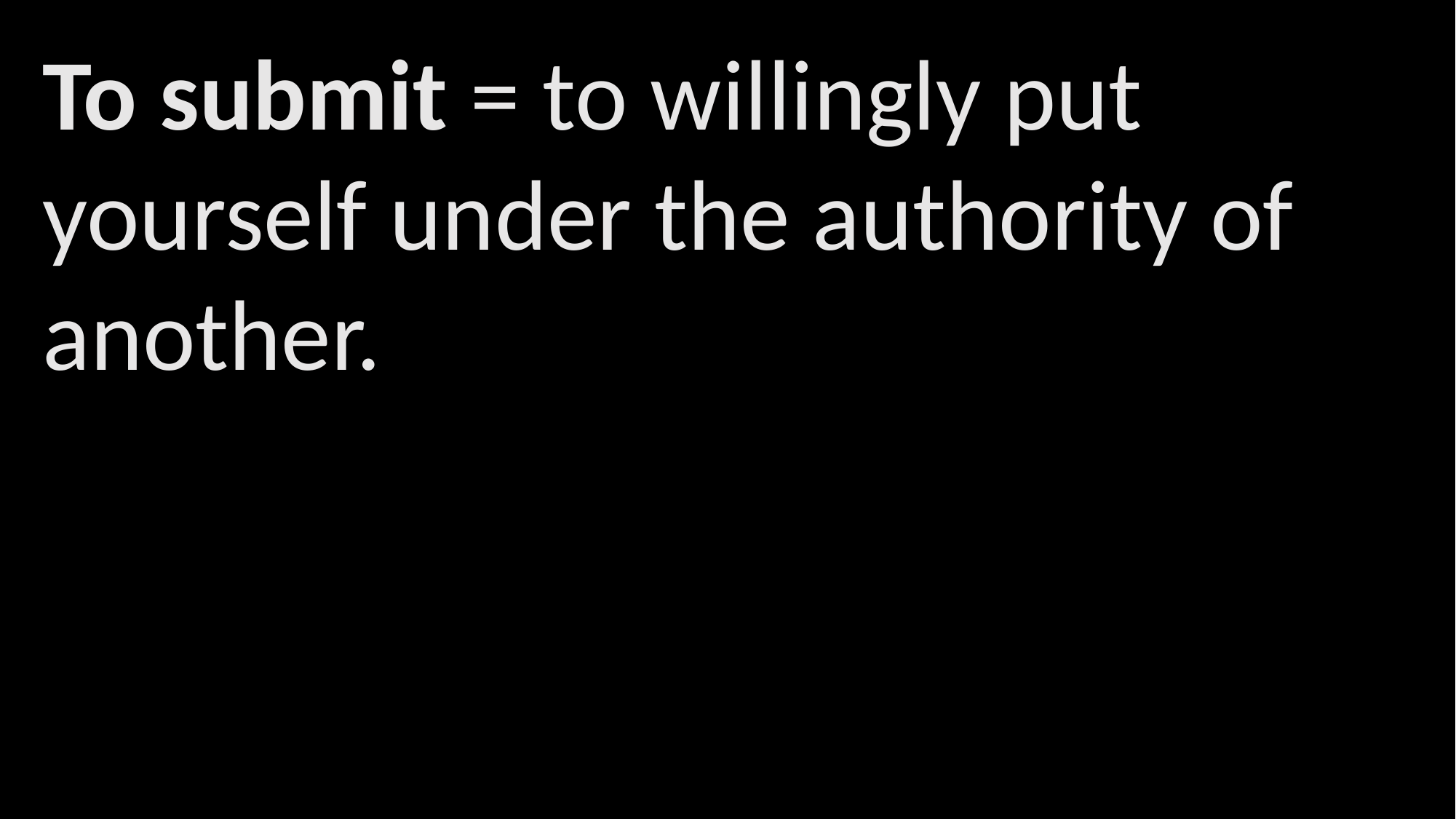

To submit = to willingly put yourself under the authority of another.